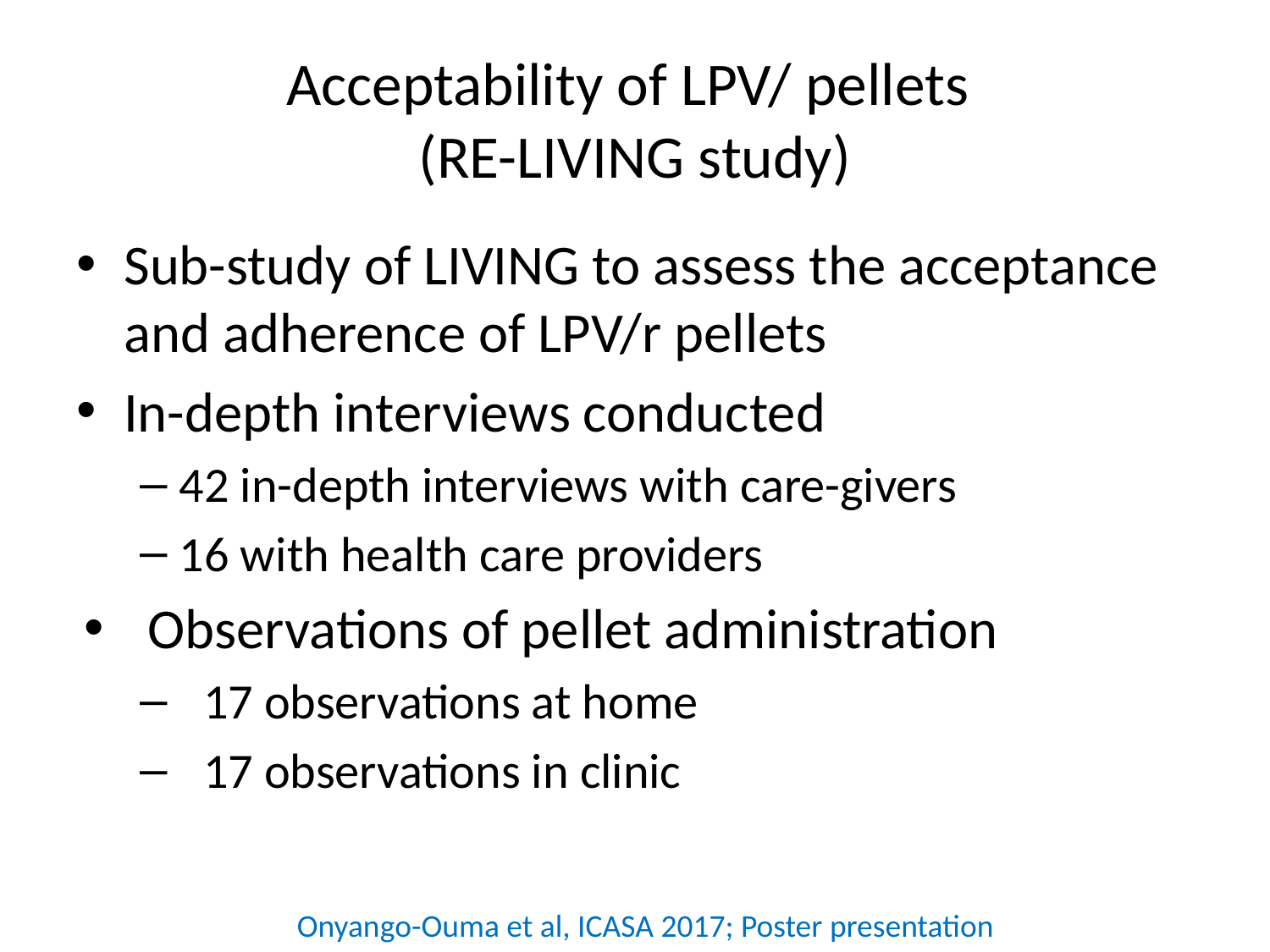

# Acceptability of LPV/ pellets (RE-LIVING study)
Sub-study of LIVING to assess the acceptance and adherence of LPV/r pellets
In-depth interviews conducted
42 in-depth interviews with care-givers
16 with health care providers
Observations of pellet administration
17 observations at home
17 observations in clinic
Onyango-Ouma et al, ICASA 2017; Poster presentation